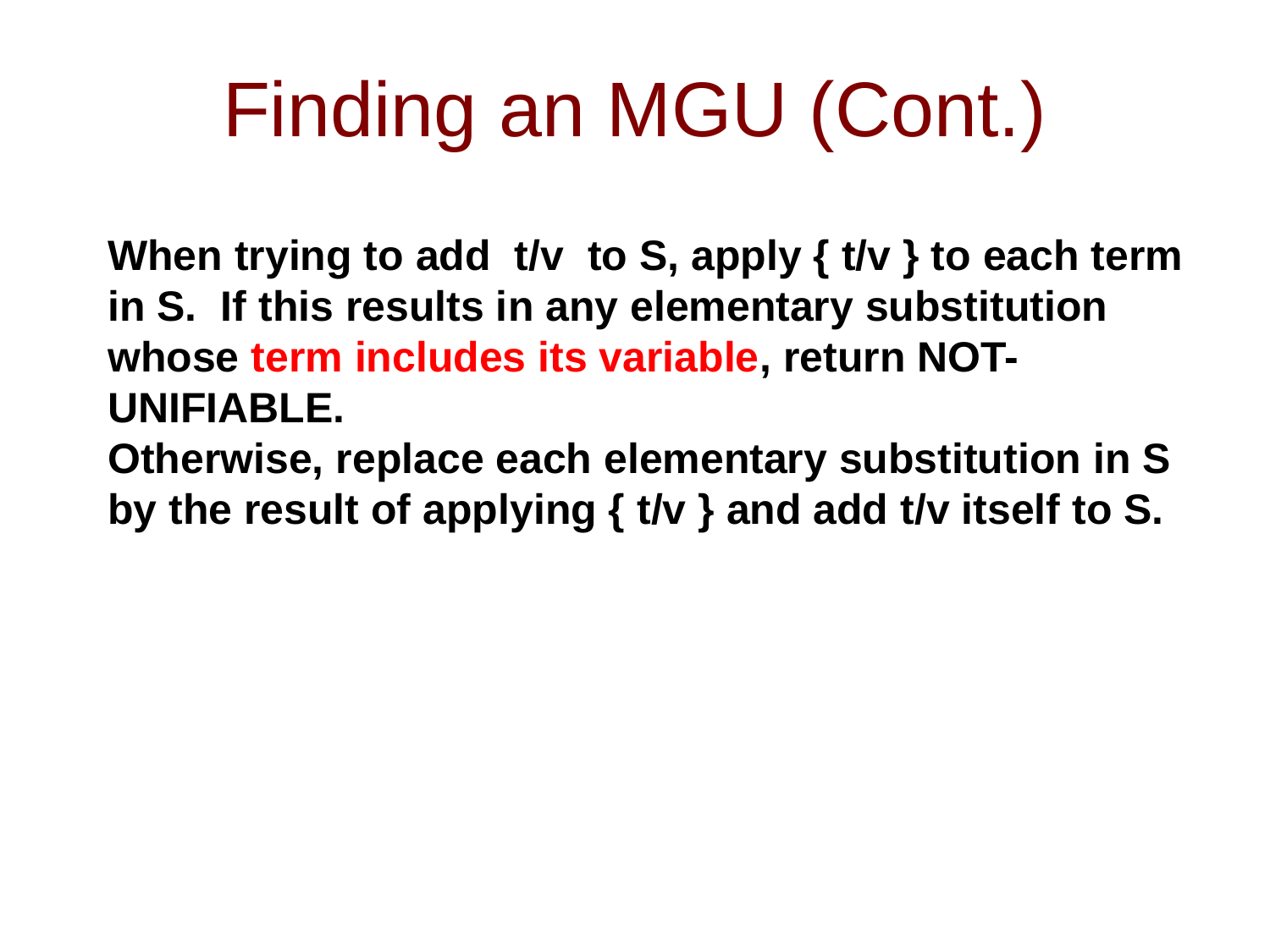

# Finding an MGU (Cont.)
When trying to add  t/v  to S, apply { t/v } to each term in S.  If this results in any elementary substitution whose term includes its variable, return NOT-UNIFIABLE.
Otherwise, replace each elementary substitution in S by the result of applying { t/v } and add t/v itself to S.